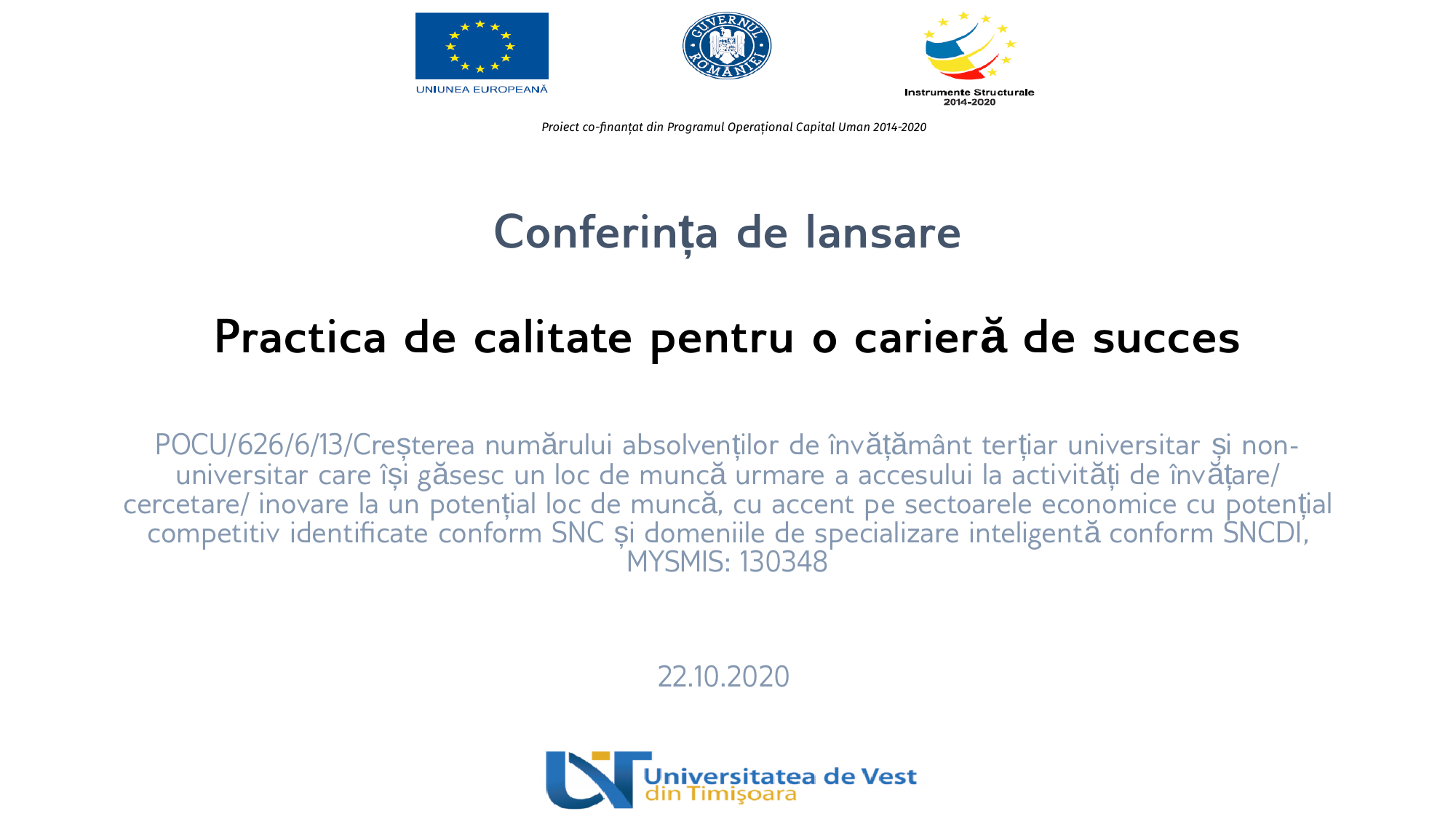

Conferința de lansare
# Practica de calitate pentru o carieră de succes POCU/626/6/13/Creșterea numărului absolvenților de învățământ terțiar universitar și non-universitar care își găsesc un loc de muncă urmare a accesului la activități de învățare/ cercetare/ inovare la un potențial loc de muncă, cu accent pe sectoarele economice cu potențial competitiv identificate conform SNC și domeniile de specializare inteligentă conform SNCDI, MYSMIS: 130348
22.10.2020